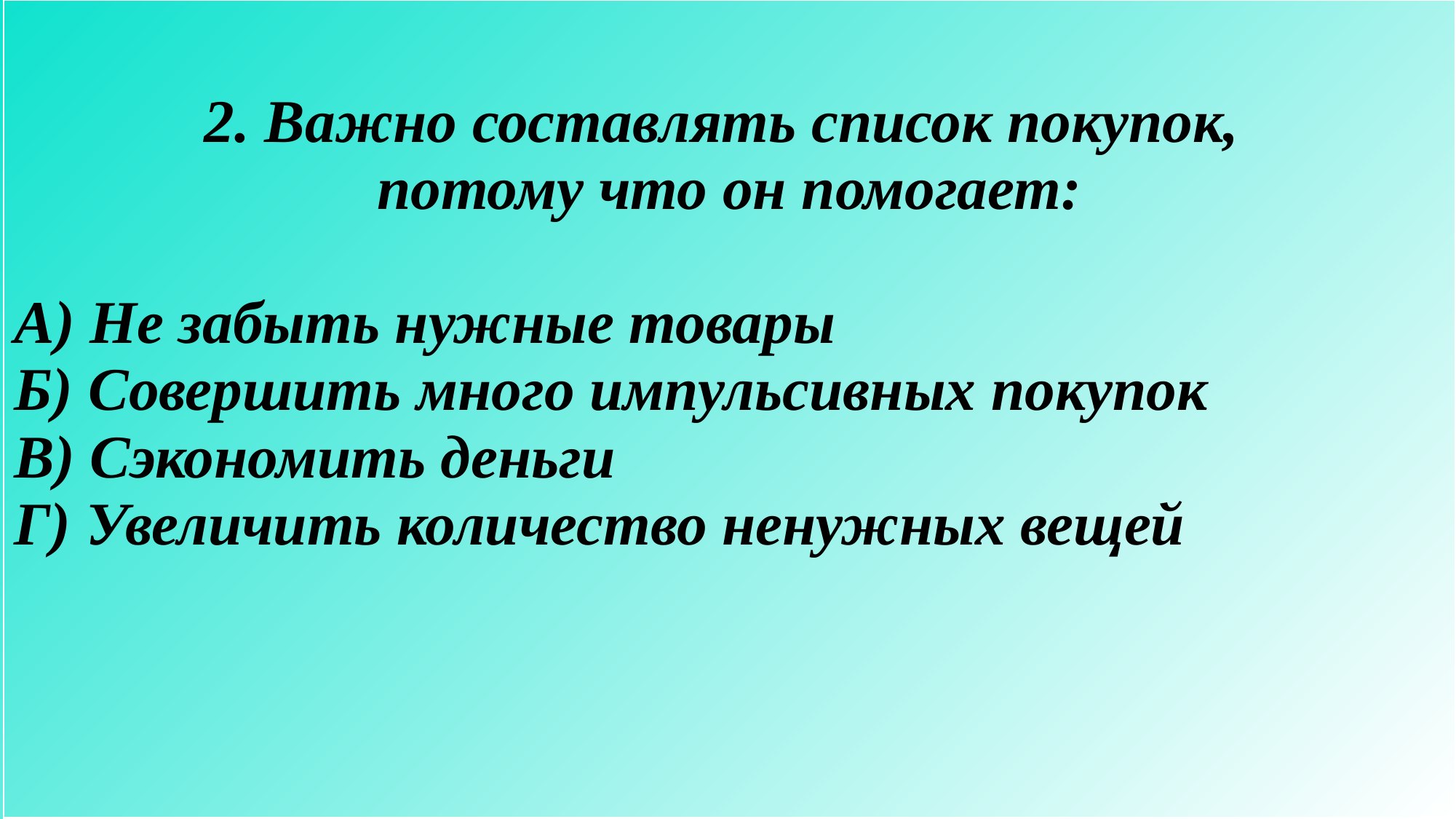

| 2. Важно составлять список покупок, потому что он помогает: А) Не забыть нужные товары Б) Совершить много импульсивных покупок В) Сэкономить деньги Г) Увеличить количество ненужных вещей |
| --- |